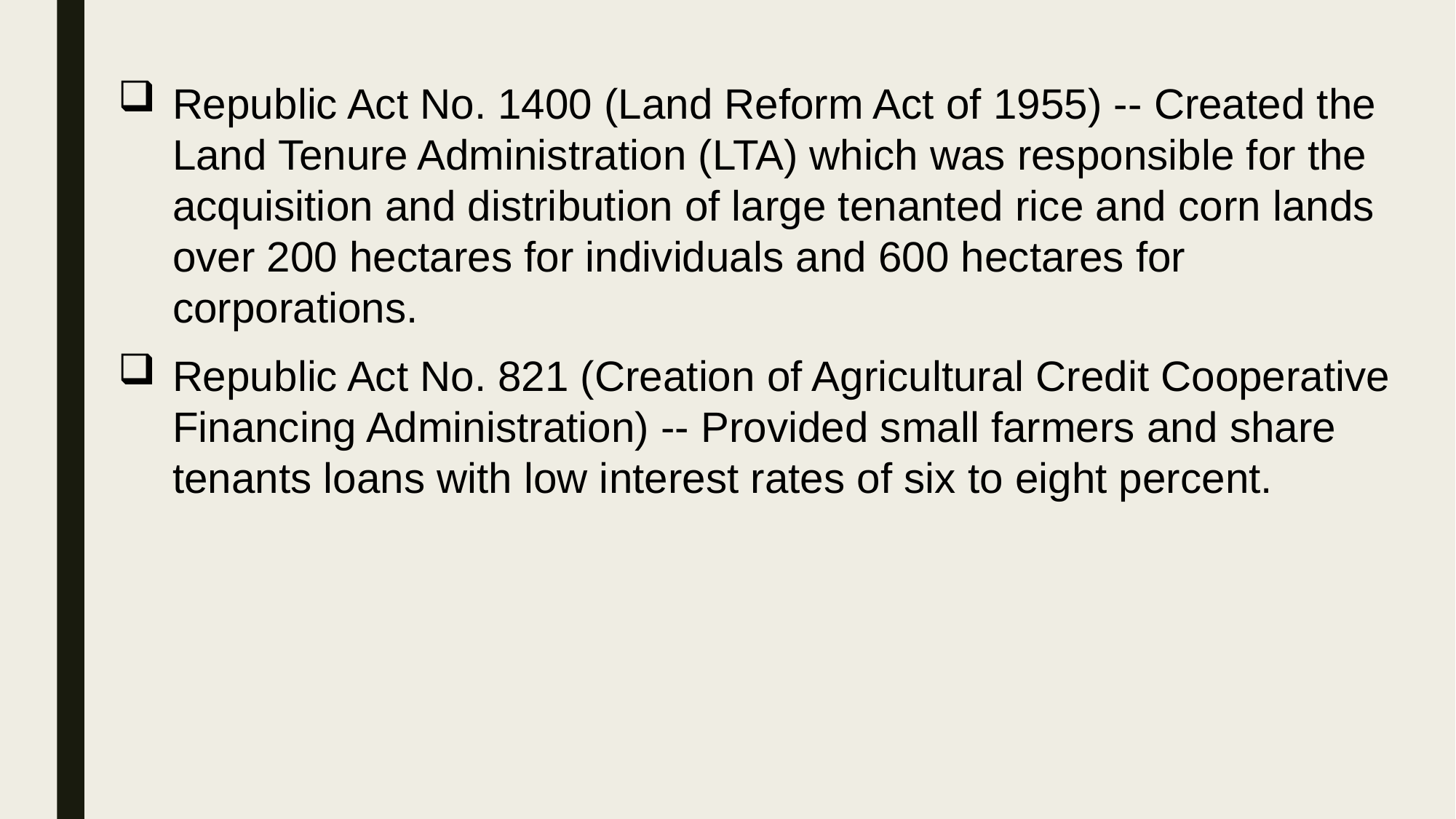

Republic Act No. 1400 (Land Reform Act of 1955) -- Created the Land Tenure Administration (LTA) which was responsible for the acquisition and distribution of large tenanted rice and corn lands over 200 hectares for individuals and 600 hectares for corporations.
Republic Act No. 821 (Creation of Agricultural Credit Cooperative Financing Administration) -- Provided small farmers and share tenants loans with low interest rates of six to eight percent.